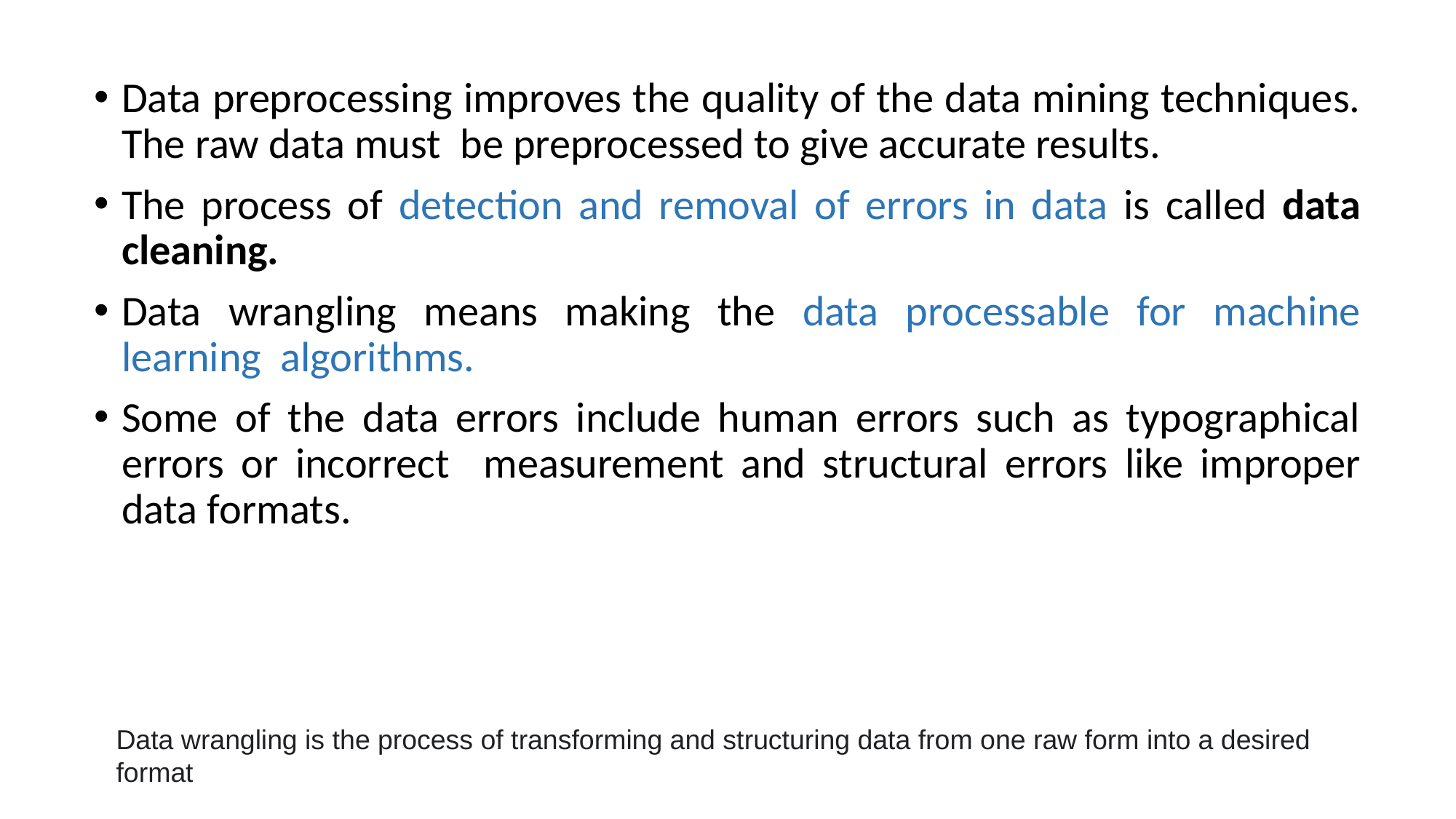

Data preprocessing improves the quality of the data mining techniques. The raw data must  be preprocessed to give accurate results.
The process of detection and removal of errors in data is called data cleaning.
Data wrangling means making the data processable for machine learning  algorithms.
Some of the data errors include human errors such as typographical errors or incorrect  measurement and structural errors like improper data formats.

Data wrangling is the process of transforming and structuring data from one raw form into a desired format